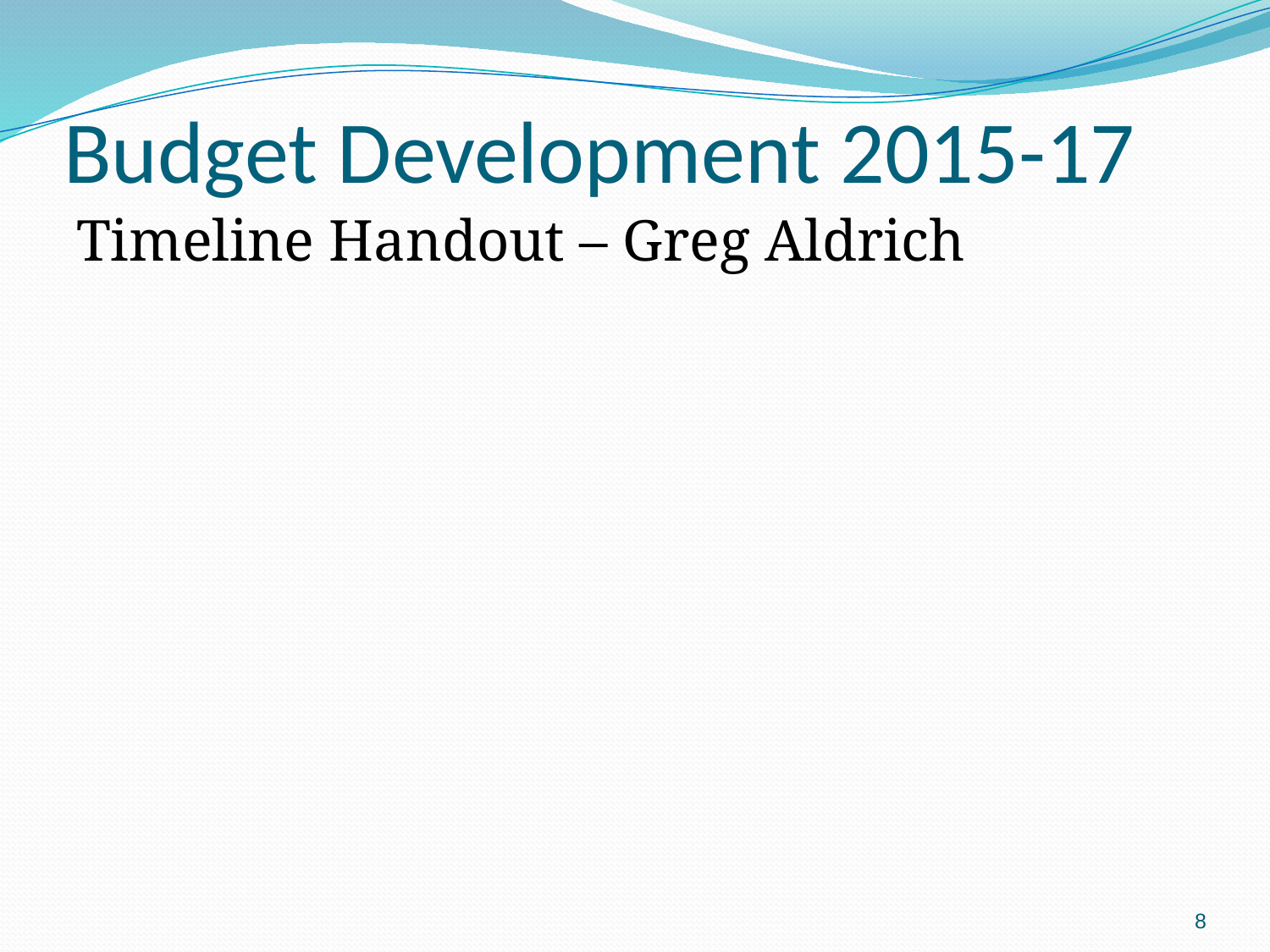

# Budget Development 2015-17
Timeline Handout – Greg Aldrich
8